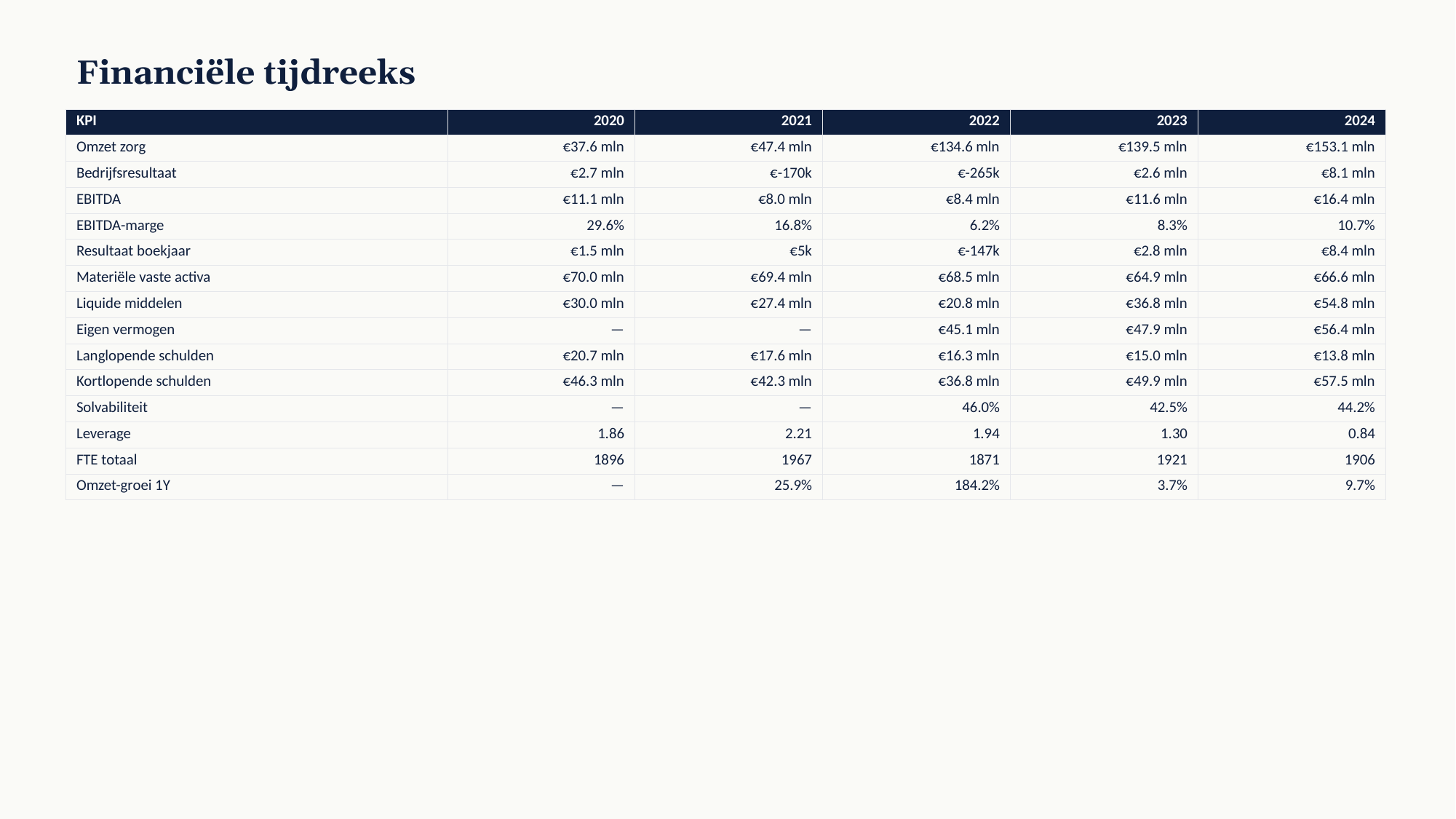

Financiële tijdreeks
| KPI | 2020 | 2021 | 2022 | 2023 | 2024 |
| --- | --- | --- | --- | --- | --- |
| Omzet zorg | €37.6 mln | €47.4 mln | €134.6 mln | €139.5 mln | €153.1 mln |
| Bedrijfsresultaat | €2.7 mln | €-170k | €-265k | €2.6 mln | €8.1 mln |
| EBITDA | €11.1 mln | €8.0 mln | €8.4 mln | €11.6 mln | €16.4 mln |
| EBITDA-marge | 29.6% | 16.8% | 6.2% | 8.3% | 10.7% |
| Resultaat boekjaar | €1.5 mln | €5k | €-147k | €2.8 mln | €8.4 mln |
| Materiële vaste activa | €70.0 mln | €69.4 mln | €68.5 mln | €64.9 mln | €66.6 mln |
| Liquide middelen | €30.0 mln | €27.4 mln | €20.8 mln | €36.8 mln | €54.8 mln |
| Eigen vermogen | — | — | €45.1 mln | €47.9 mln | €56.4 mln |
| Langlopende schulden | €20.7 mln | €17.6 mln | €16.3 mln | €15.0 mln | €13.8 mln |
| Kortlopende schulden | €46.3 mln | €42.3 mln | €36.8 mln | €49.9 mln | €57.5 mln |
| Solvabiliteit | — | — | 46.0% | 42.5% | 44.2% |
| Leverage | 1.86 | 2.21 | 1.94 | 1.30 | 0.84 |
| FTE totaal | 1896 | 1967 | 1871 | 1921 | 1906 |
| Omzet-groei 1Y | — | 25.9% | 184.2% | 3.7% | 9.7% |